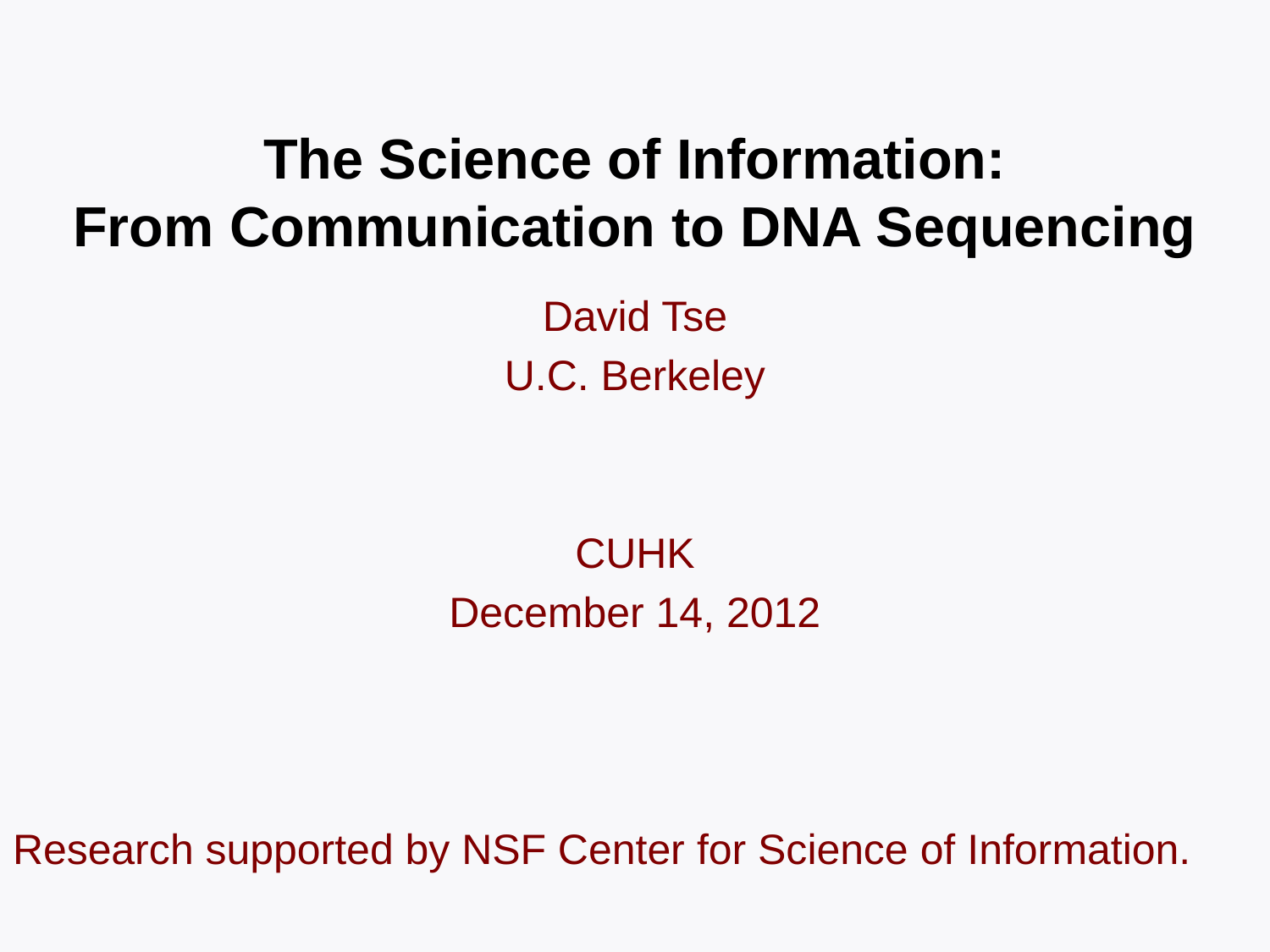

# The Science of Information: From Communication to DNA Sequencing
David Tse
U.C. Berkeley

CUHK
December 14, 2012

Research supported by NSF Center for Science of Information.
TexPoint fonts used in EMF: AAAAAAAAAAAAAAAA